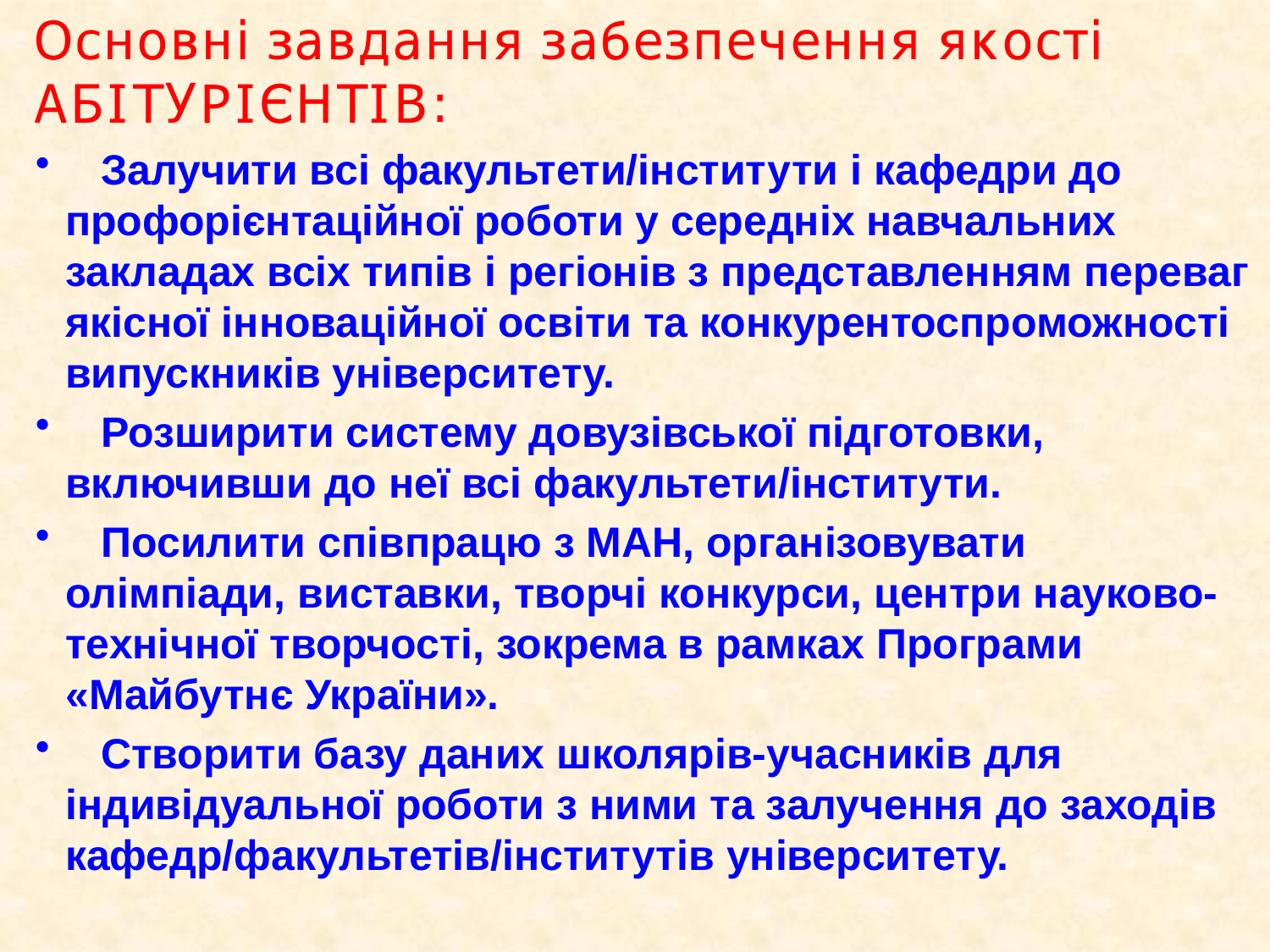

Основні завдання забезпечення якості     АБІТУРІЄНТІВ:
   Залучити всі факультети/інститути і кафедри до профорієнтаційної роботи у середніх навчальних закладах всіх типів і регіонів з представленням переваг якісної інноваційної освіти та конкурентоспроможності випускників університету.
   Розширити систему довузівської підготовки, включивши до неї всі факультети/інститути.
   Посилити співпрацю з МАН, організовувати олімпіади, виставки, творчі конкурси, центри науково-технічної творчості, зокрема в рамках Програми «Майбутнє України».
   Створити базу даних школярів-учасників для індивідуальної роботи з ними та залучення до заходів кафедр/факультетів/інститутів університету.